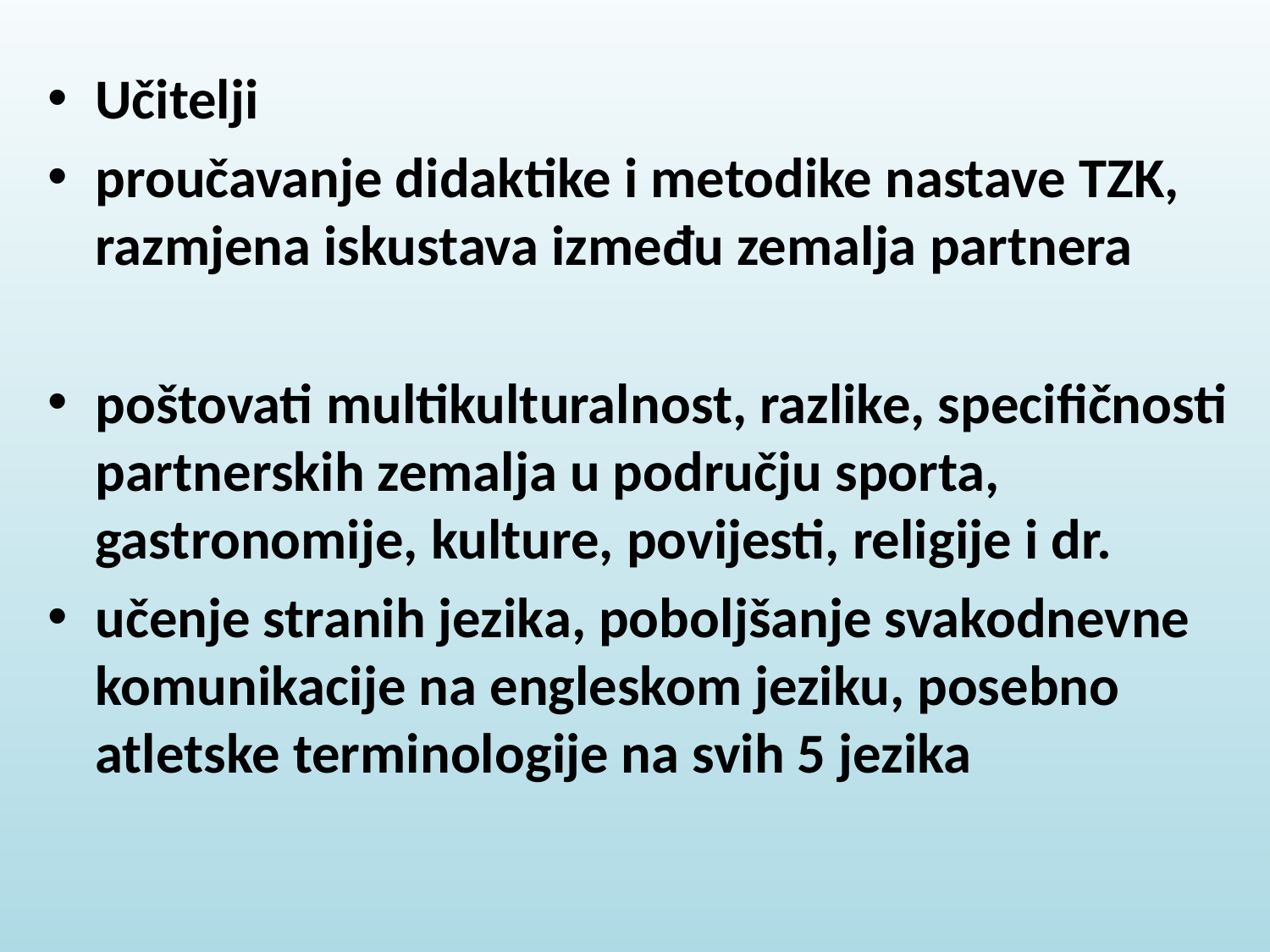

Učitelji
proučavanje didaktike i metodike nastave TZK, razmjena iskustava između zemalja partnera

poštovati multikulturalnost, razlike, specifičnosti partnerskih zemalja u području sporta, gastronomije, kulture, povijesti, religije i dr.
učenje stranih jezika, poboljšanje svakodnevne komunikacije na engleskom jeziku, posebno atletske terminologije na svih 5 jezika